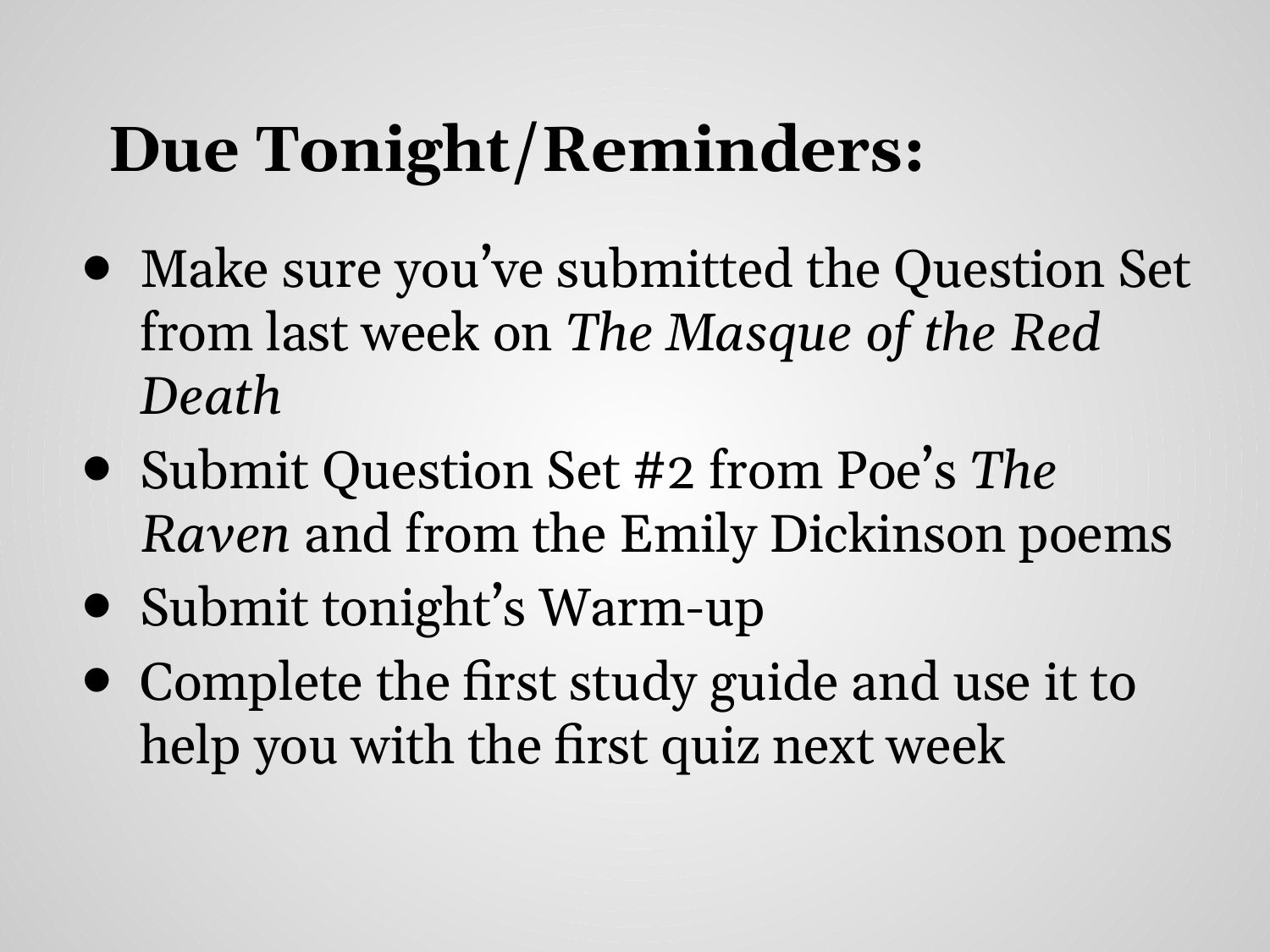

# Due Tonight/Reminders:
Make sure you’ve submitted the Question Set from last week on The Masque of the Red Death
Submit Question Set #2 from Poe’s The Raven and from the Emily Dickinson poems
Submit tonight’s Warm-up
Complete the first study guide and use it to help you with the first quiz next week